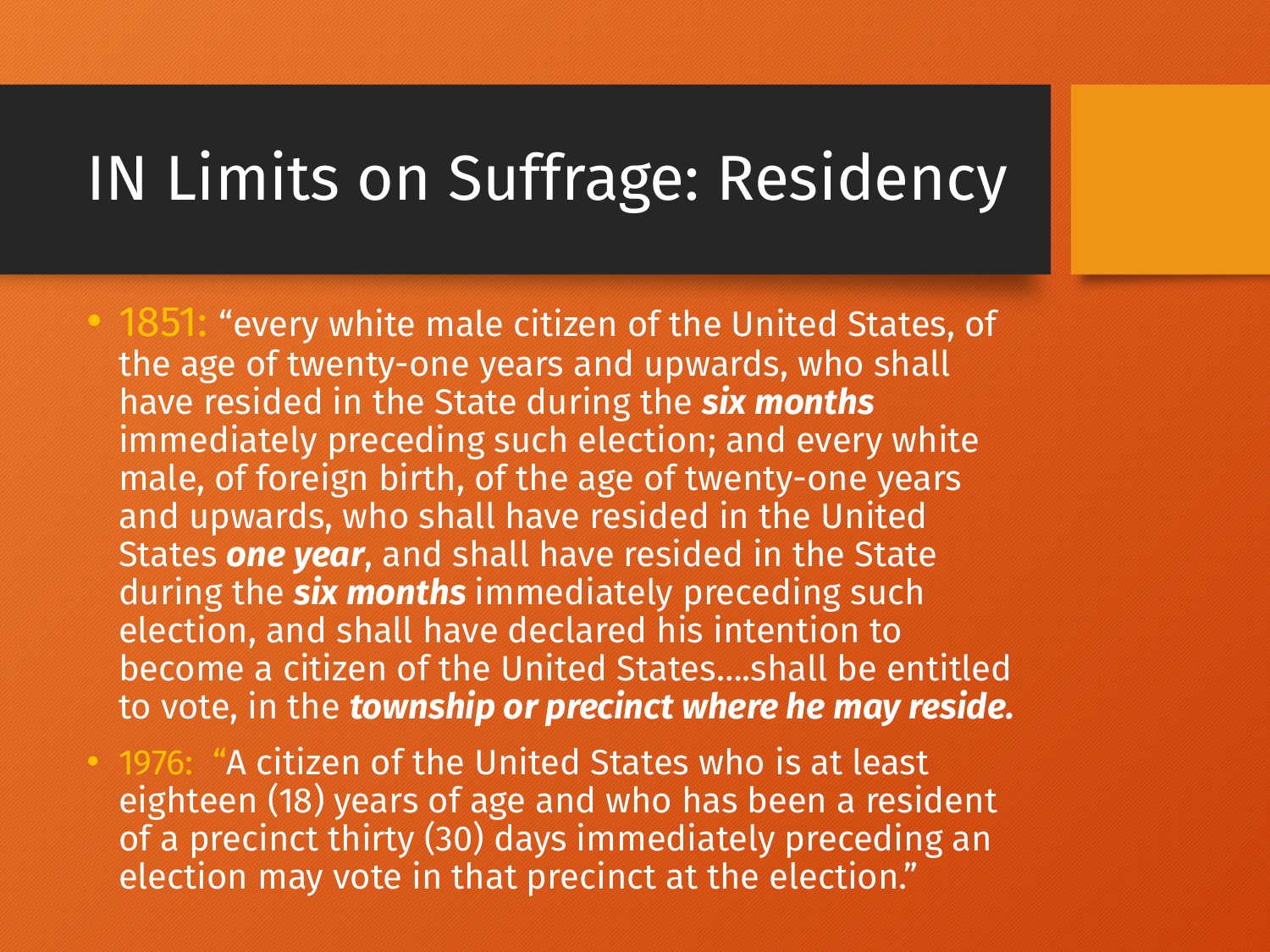

# IN Limits on Suffrage: Residency
1851: “every white male citizen of the United States, of the age of twenty-one years and upwards, who shall have resided in the State during the six months immediately preceding such election; and every white male, of foreign birth, of the age of twenty-one years and upwards, who shall have resided in the United States one year, and shall have resided in the State during the six months immediately preceding such election, and shall have declared his intention to become a citizen of the United States….shall be entitled to vote, in the township or precinct where he may reside.
1976:  “A citizen of the United States who is at least eighteen (18) years of age and who has been a resident of a precinct thirty (30) days immediately preceding an election may vote in that precinct at the election.”